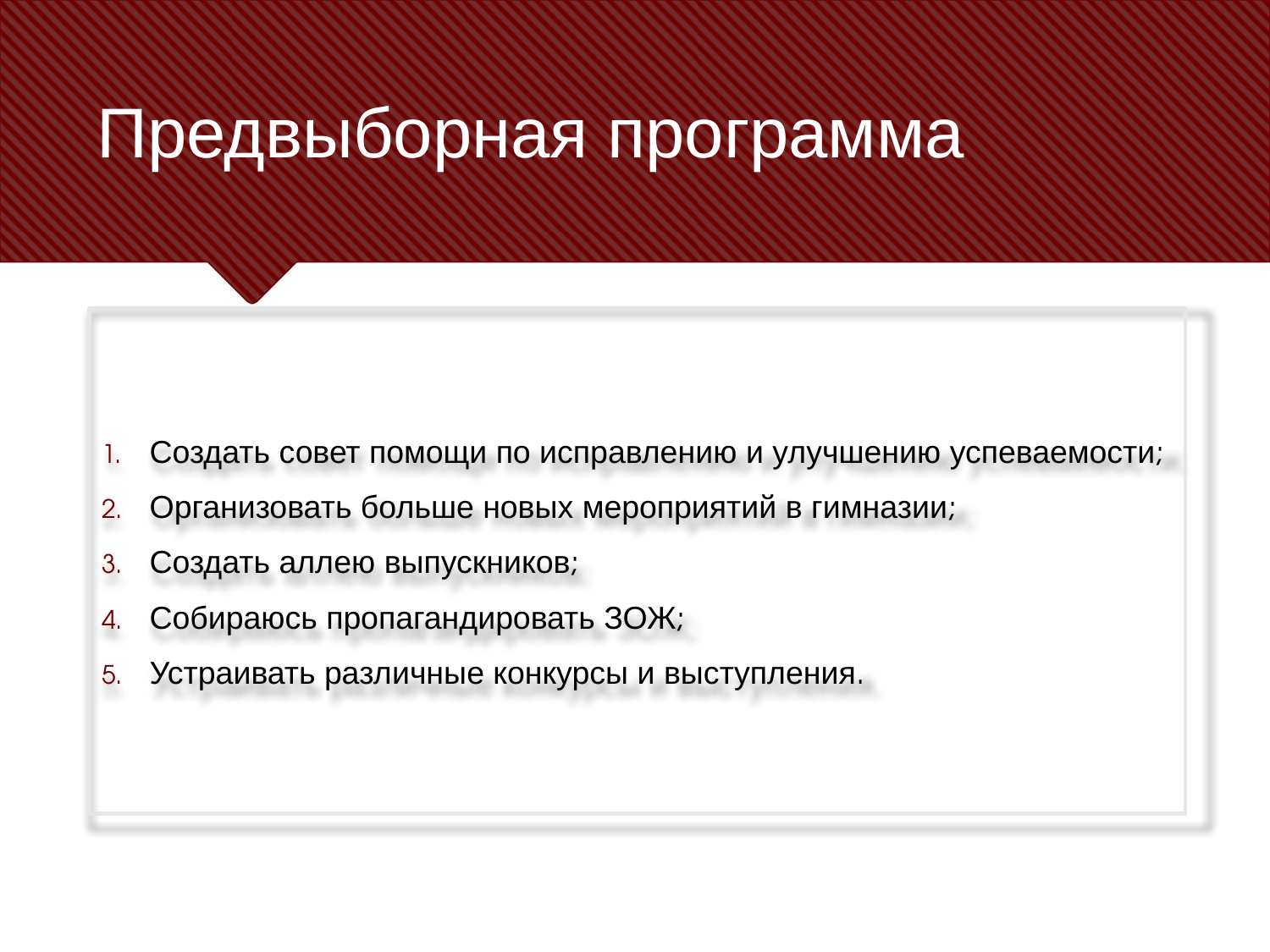

# Предвыборная программа

Создать совет помощи по исправлению и улучшению успеваемости;
Организовать больше новых мероприятий в гимназии;
Создать аллею выпускников;
Собираюсь пропагандировать ЗОЖ;
Устраивать различные конкурсы и выступления.